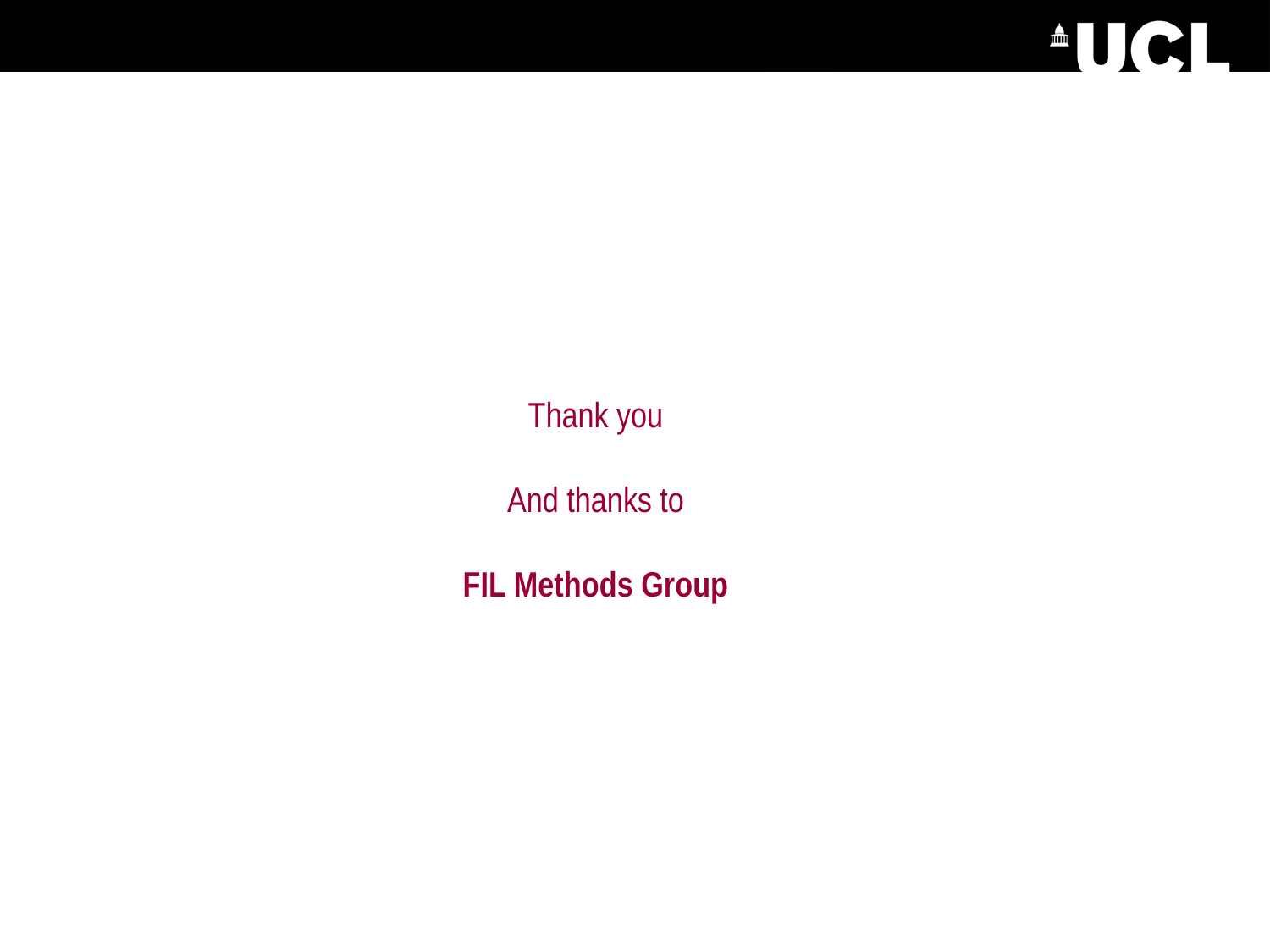

Thank you

And thanks to

FIL Methods Group